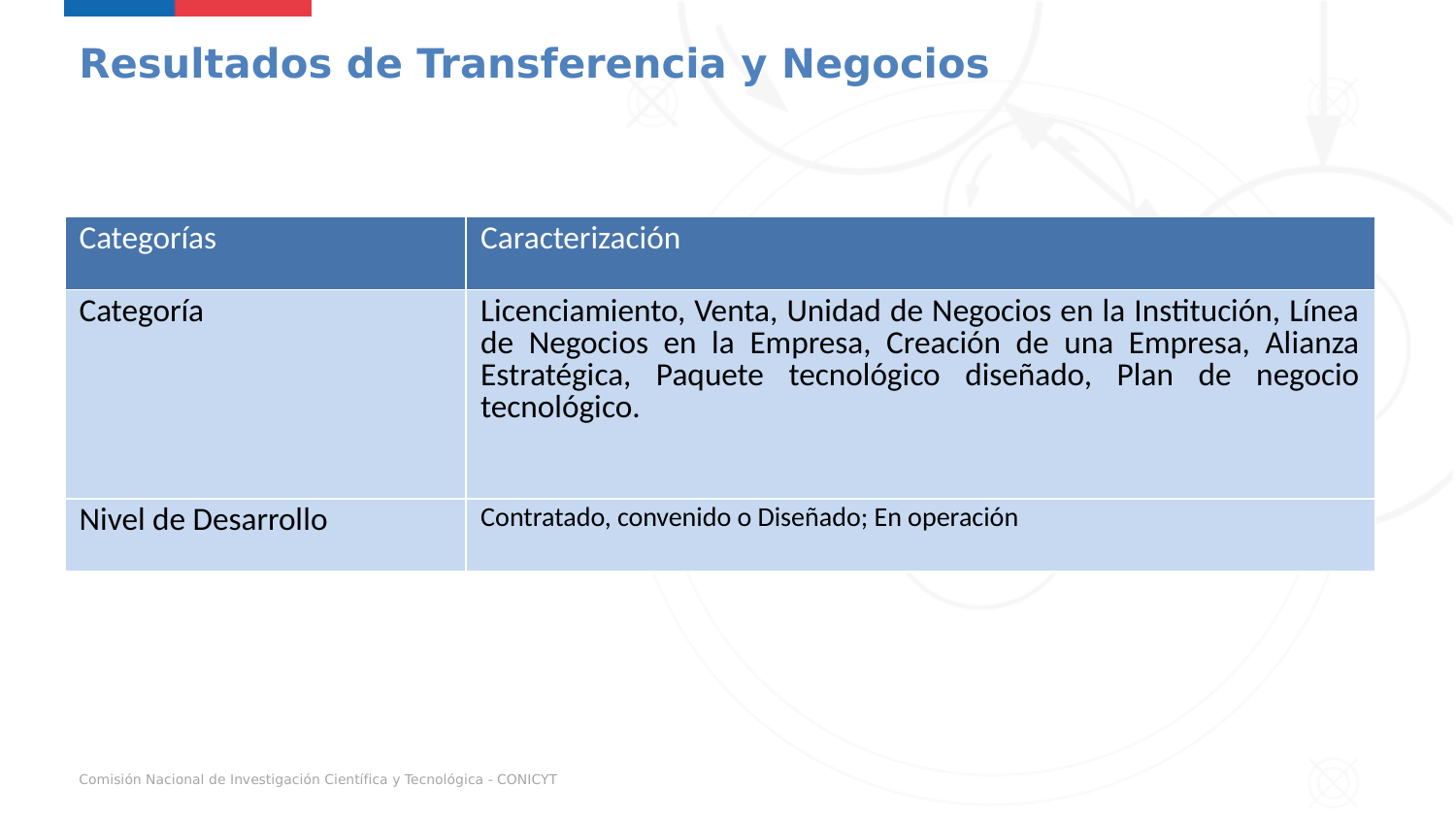

Resultados de Transferencia y Negocios
| Categorías | Caracterización |
| --- | --- |
| Categoría | Licenciamiento, Venta, Unidad de Negocios en la Institución, Línea de Negocios en la Empresa, Creación de una Empresa, Alianza Estratégica, Paquete tecnológico diseñado, Plan de negocio tecnológico. |
| Nivel de Desarrollo | Contratado, convenido o Diseñado; En operación |